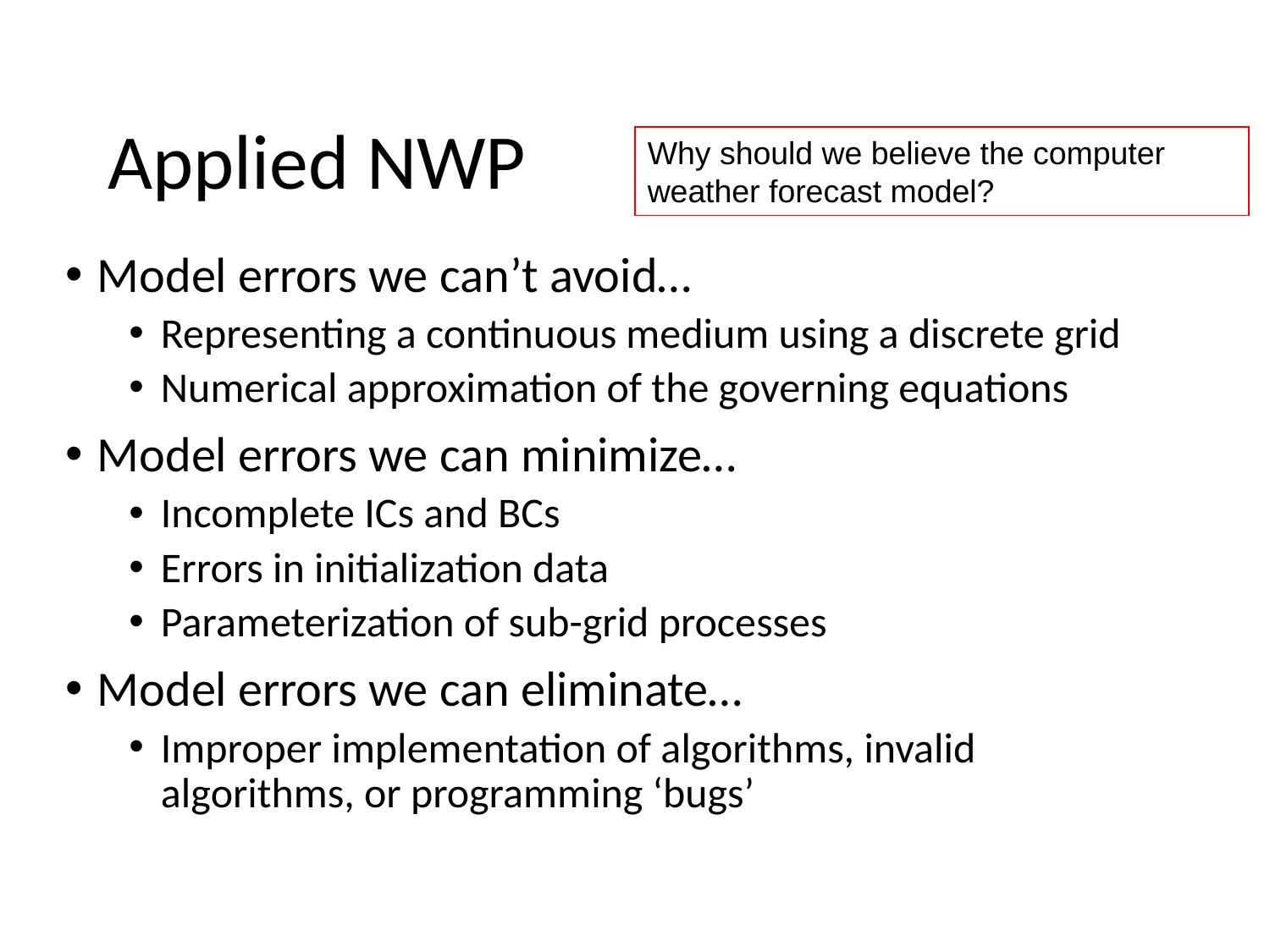

Applied NWP
Why should we believe the computer weather forecast model?
Model errors we can’t avoid…
Representing a continuous medium using a discrete grid
Numerical approximation of the governing equations
Model errors we can minimize…
Incomplete ICs and BCs
Errors in initialization data
Parameterization of sub-grid processes
Model errors we can eliminate…
Improper implementation of algorithms, invalid algorithms, or programming ‘bugs’